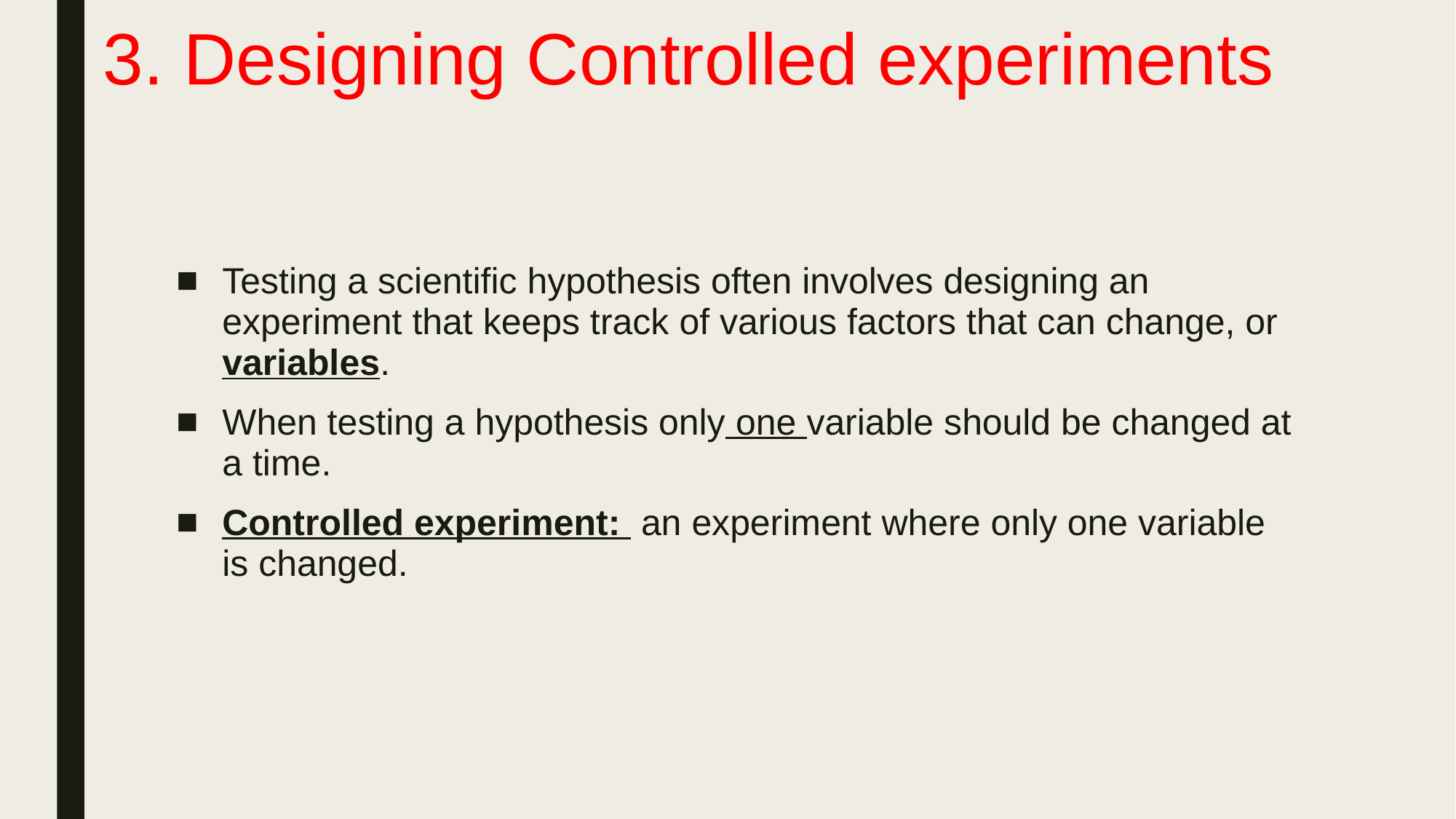

# 3. Designing Controlled experiments
Testing a scientific hypothesis often involves designing an experiment that keeps track of various factors that can change, or variables.
When testing a hypothesis only one variable should be changed at a time.
Controlled experiment:  an experiment where only one variable is changed.